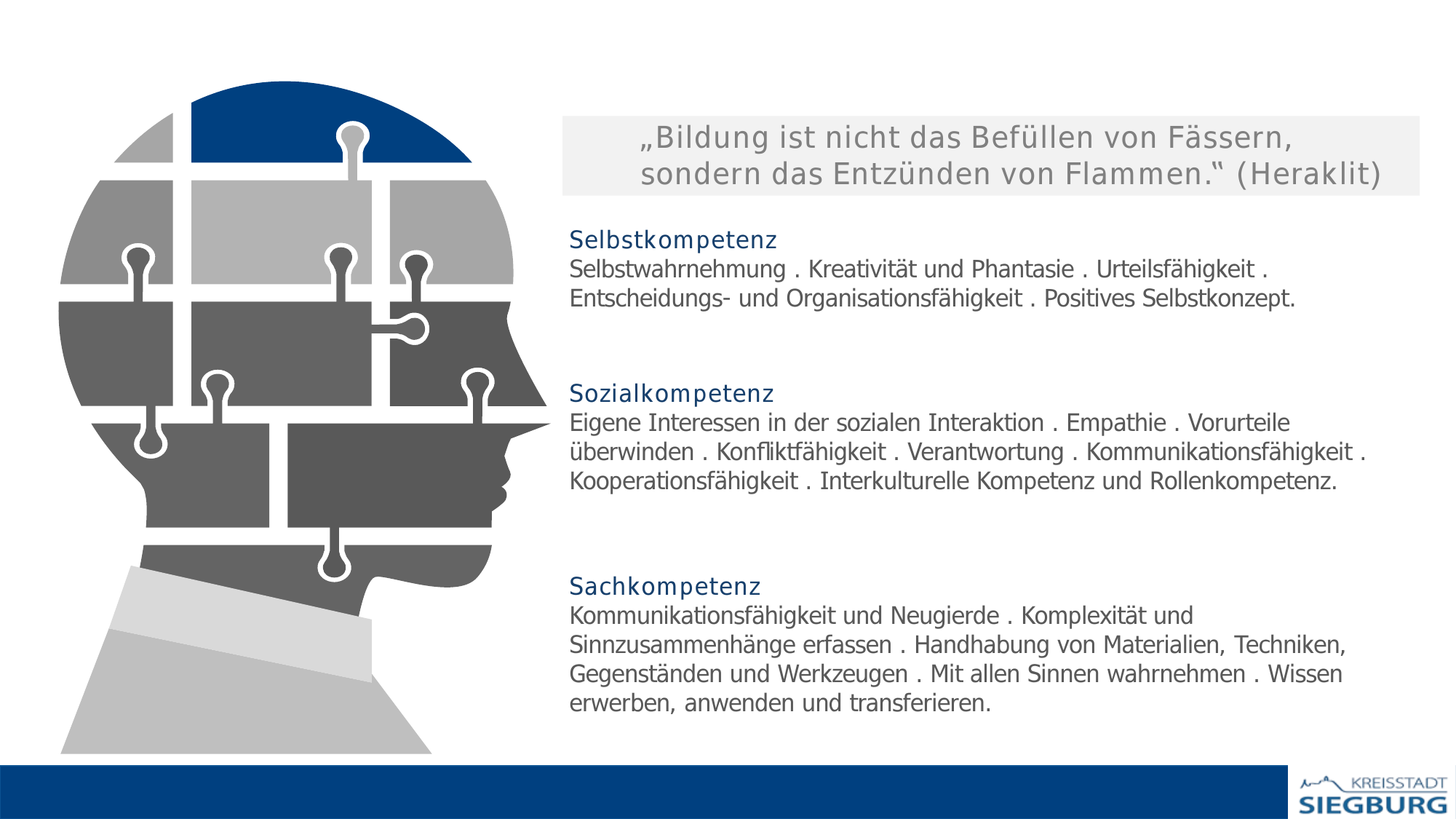

„Bildung ist nicht das Befüllen von Fässern, sondern das Entzünden von Flammen.“ (Heraklit)

Selbstkompetenz
Selbstwahrnehmung . Kreativität und Phantasie . Urteilsfähigkeit . Entscheidungs- und Organisationsfähigkeit . Positives Selbstkonzept.

Sozialkompetenz
Eigene Interessen in der sozialen Interaktion . Empathie . Vorurteile überwinden . Konfliktfähigkeit . Verantwortung . Kommunikationsfähigkeit . Kooperationsfähigkeit . Interkulturelle Kompetenz und Rollenkompetenz.

Sachkompetenz
Kommunikationsfähigkeit und Neugierde . Komplexität und Sinnzusammenhänge erfassen . Handhabung von Materialien, Techniken, Gegenständen und Werkzeugen . Mit allen Sinnen wahrnehmen . Wissen erwerben, anwenden und transferieren.